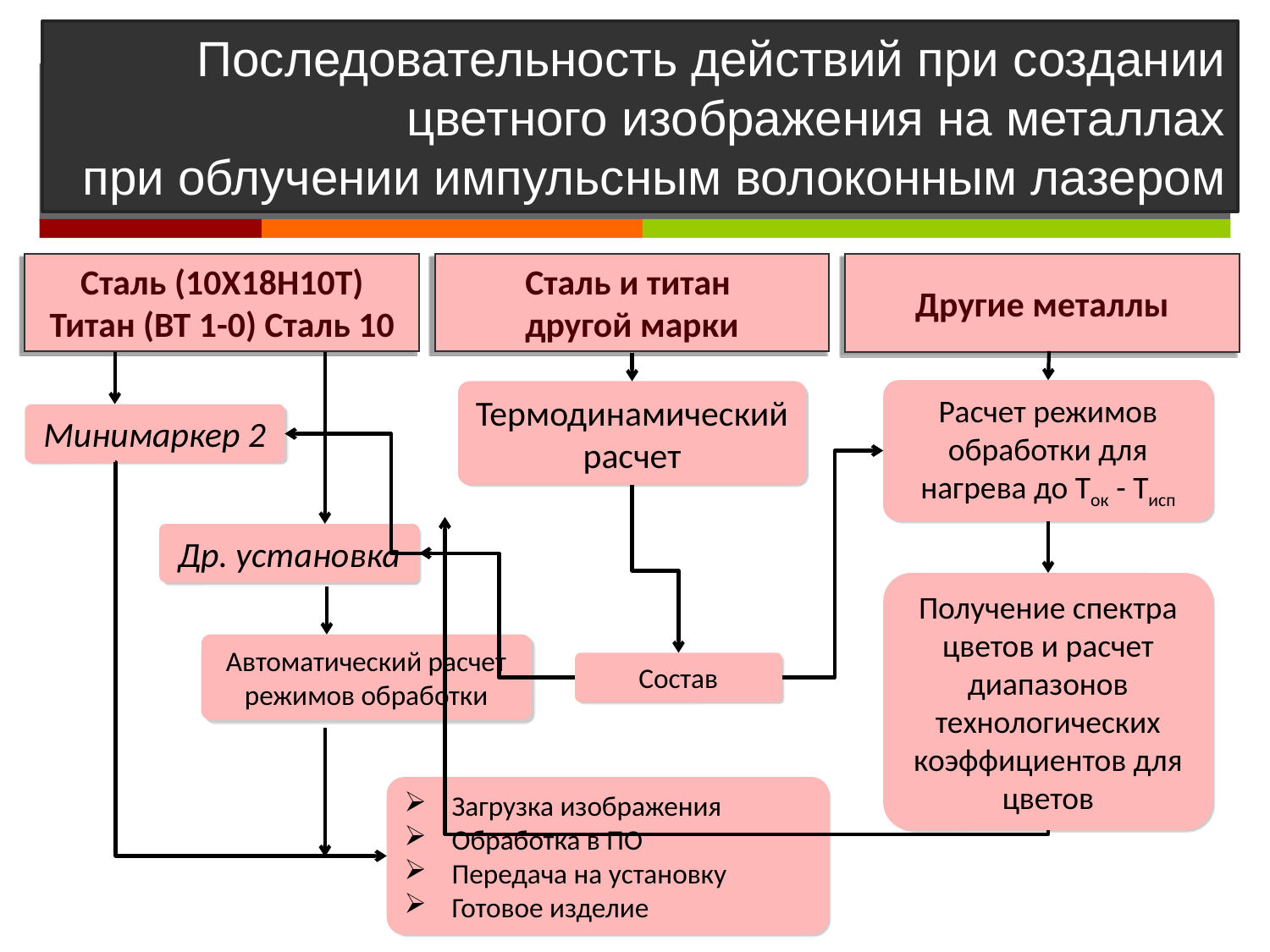

Последовательность действий при создании цветного изображения на металлах
при облучении импульсным волоконным лазером
Сталь (10Х18Н10Т)
Титан (ВТ 1-0) Сталь 10
Сталь и титан
другой марки
Другие металлы
Расчет режимов обработки для нагрева до Ток - Тисп
Термодинамический расчет
Минимаркер 2
Др. установка
Получение спектра цветов и расчет диапазонов технологических коэффициентов для цветов
Автоматический расчет режимов обработки
Состав
Загрузка изображения
Обработка в ПО
Передача на установку
Готовое изделие